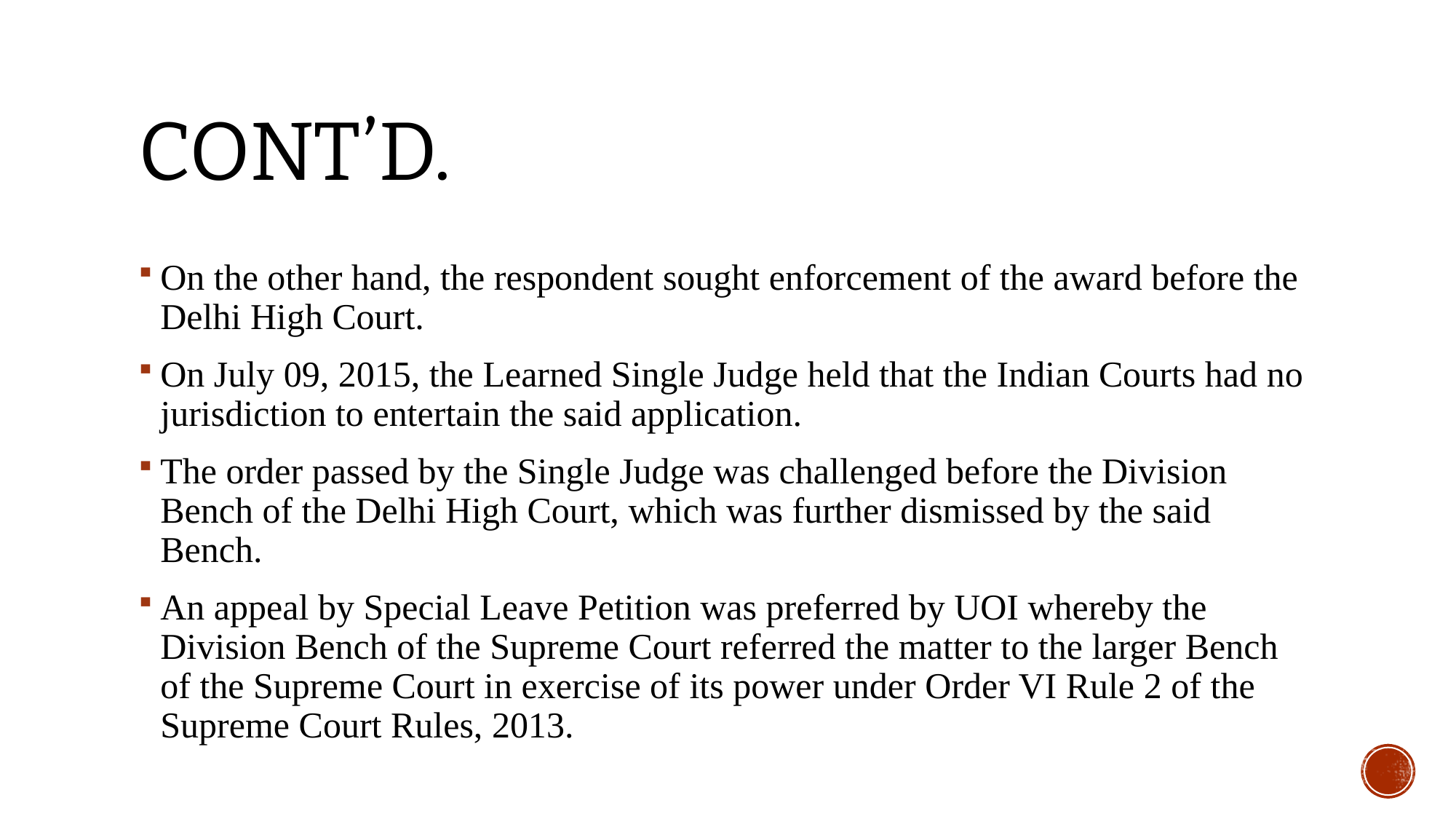

# Cont’d.
On the other hand, the respondent sought enforcement of the award before the Delhi High Court.
On July 09, 2015, the Learned Single Judge held that the Indian Courts had no jurisdiction to entertain the said application.
The order passed by the Single Judge was challenged before the Division Bench of the Delhi High Court, which was further dismissed by the said Bench.
An appeal by Special Leave Petition was preferred by UOI whereby the Division Bench of the Supreme Court referred the matter to the larger Bench of the Supreme Court in exercise of its power under Order VI Rule 2 of the Supreme Court Rules, 2013.